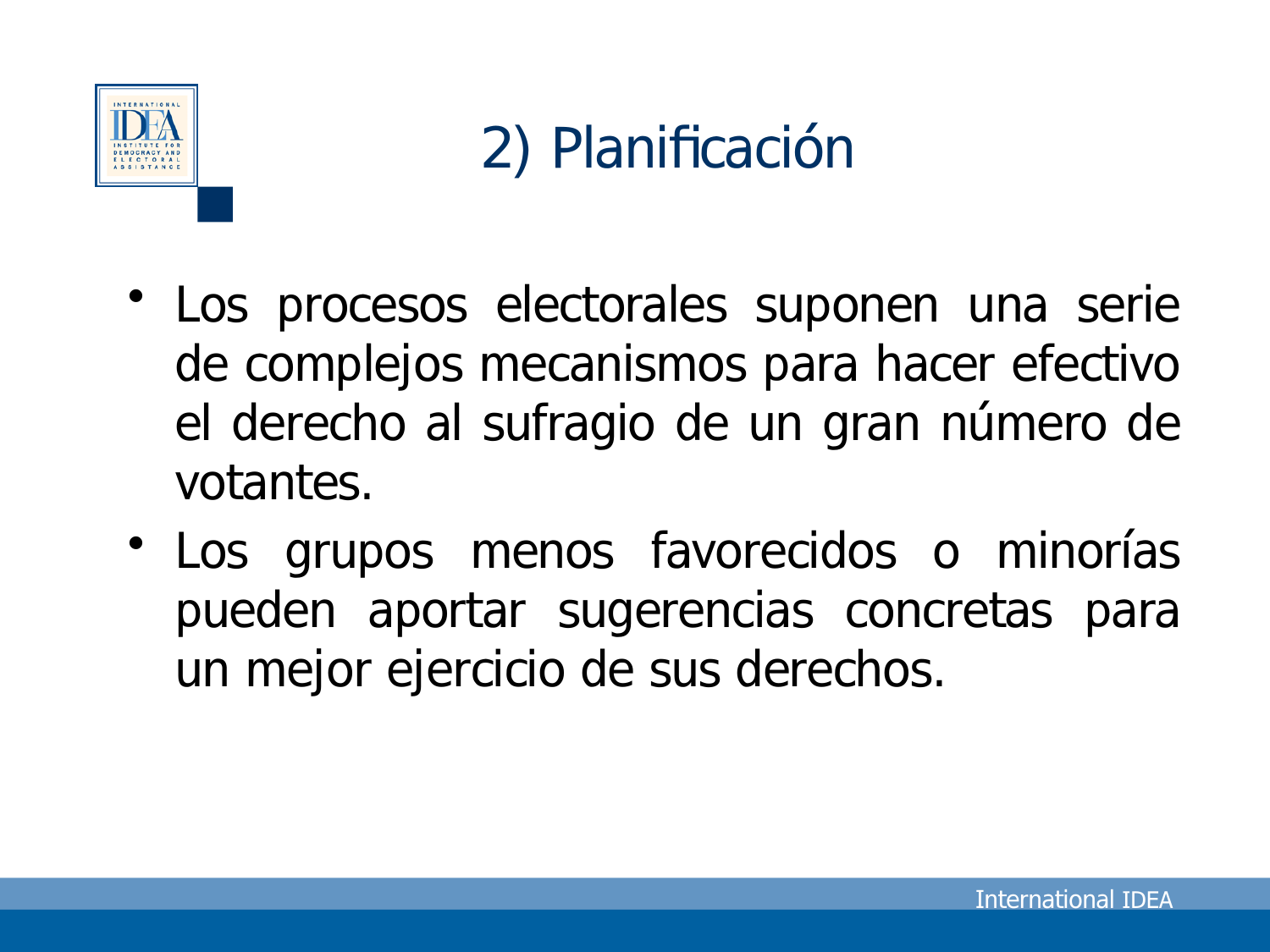

# 2) Planificación
Los procesos electorales suponen una serie de complejos mecanismos para hacer efectivo el derecho al sufragio de un gran número de votantes.
Los grupos menos favorecidos o minorías pueden aportar sugerencias concretas para un mejor ejercicio de sus derechos.